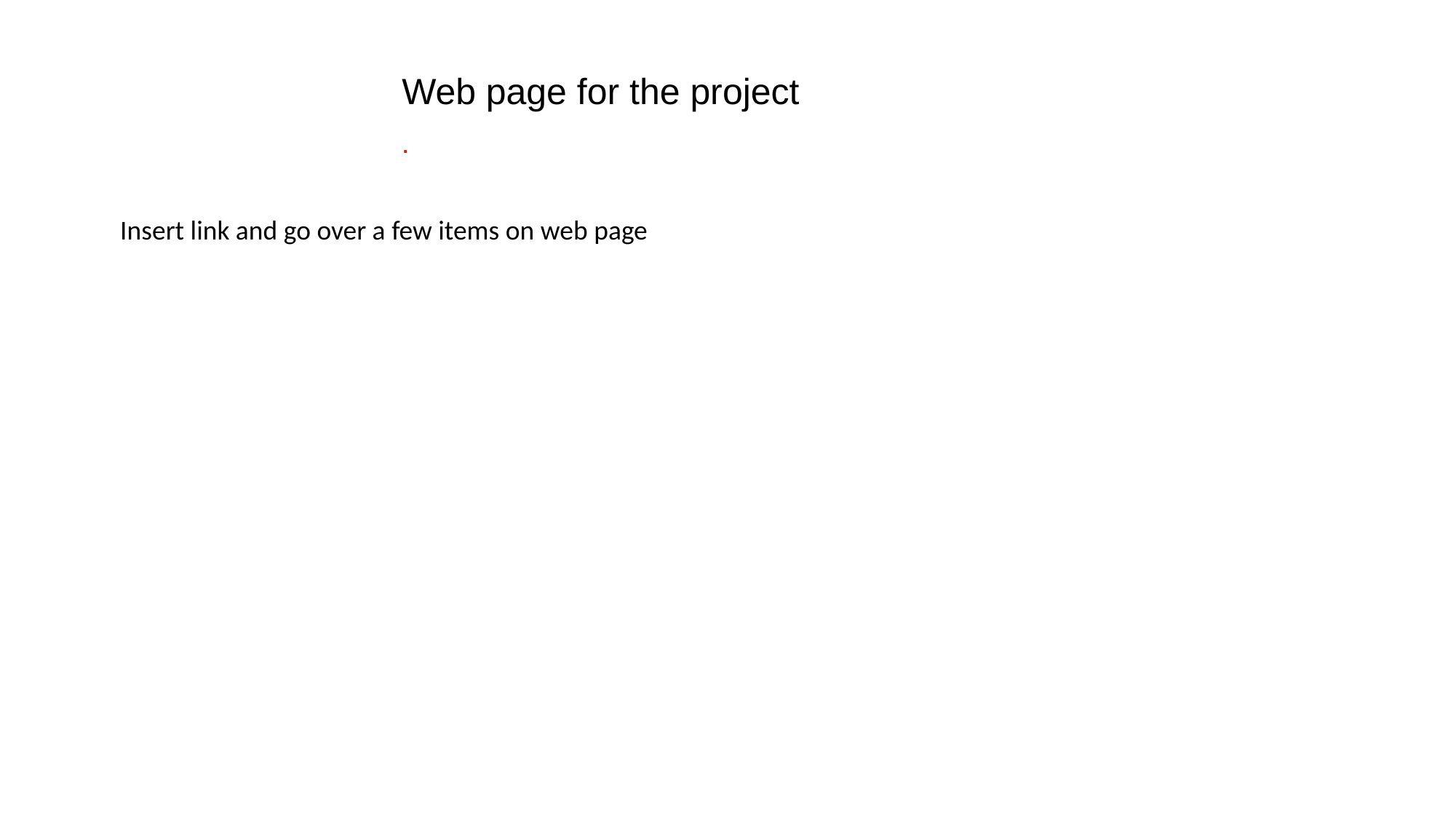

Web page for the project
.
Insert link and go over a few items on web page